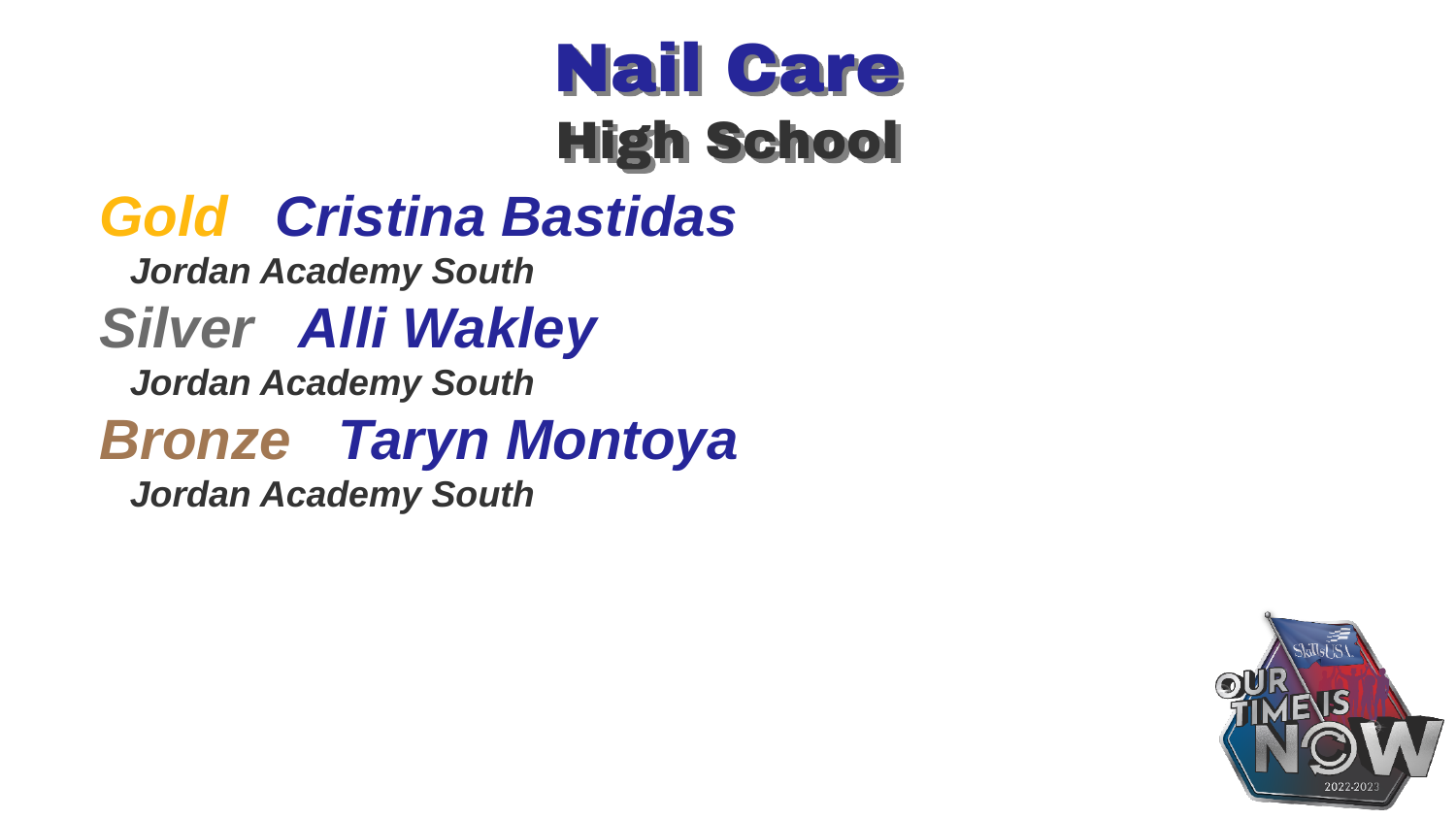

# Nail Care High School
Gold   Cristina Bastidas
   Jordan Academy South
Silver   Alli Wakley
   Jordan Academy South
Bronze   Taryn Montoya
   Jordan Academy South